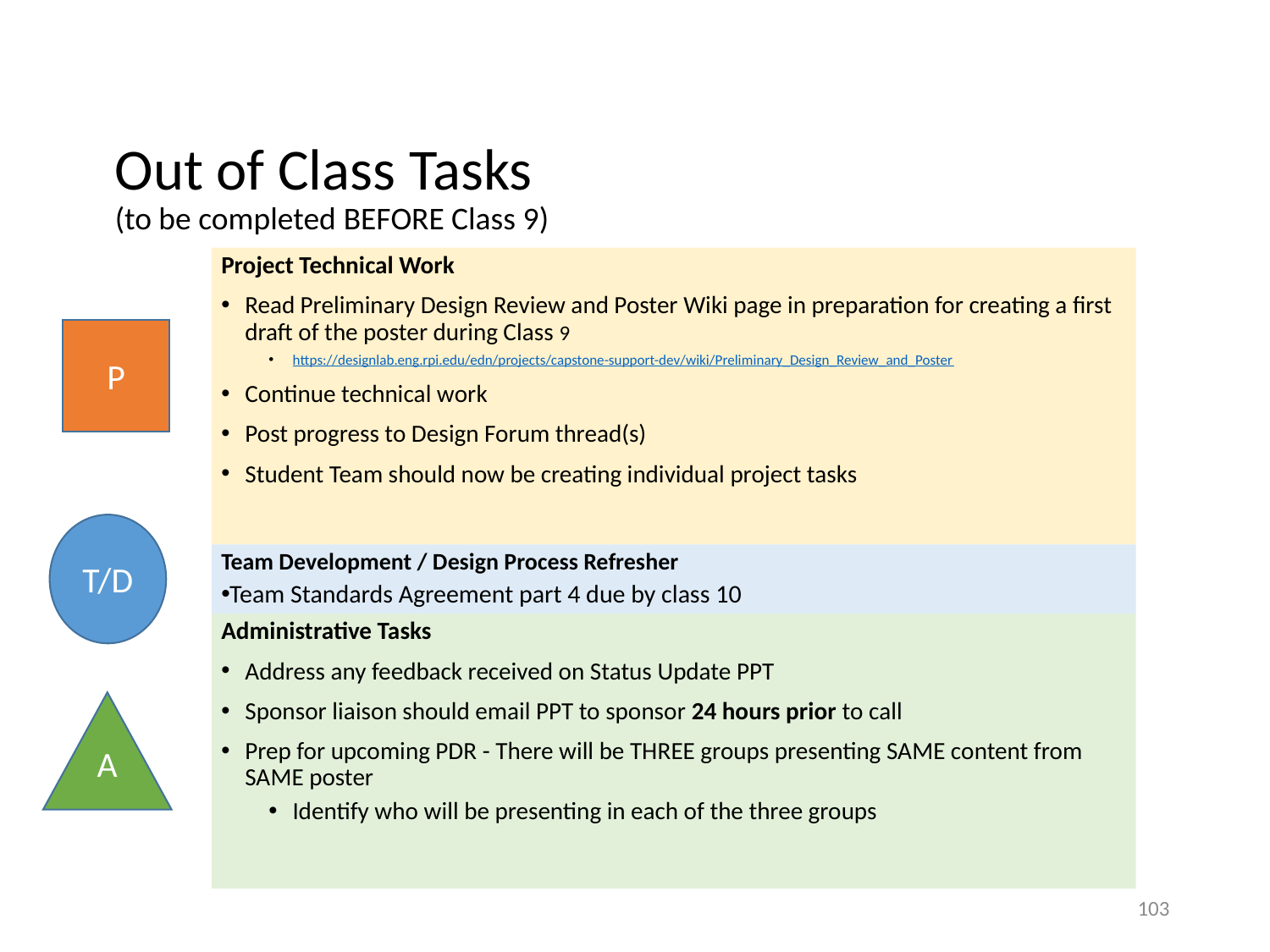

# Out of Class Tasks (to be completed BEFORE Class 9)
Project Technical Work
Read Preliminary Design Review and Poster Wiki page in preparation for creating a first draft of the poster during Class 9
https://designlab.eng.rpi.edu/edn/projects/capstone-support-dev/wiki/Preliminary_Design_Review_and_Poster
Continue technical work
Post progress to Design Forum thread(s)
Student Team should now be creating individual project tasks
P
T/D
Team Development / Design Process Refresher
Team Standards Agreement part 4 due by class 10

Administrative Tasks
Address any feedback received on Status Update PPT
Sponsor liaison should email PPT to sponsor 24 hours prior to call
Prep for upcoming PDR - There will be THREE groups presenting SAME content from SAME poster
Identify who will be presenting in each of the three groups

A

103